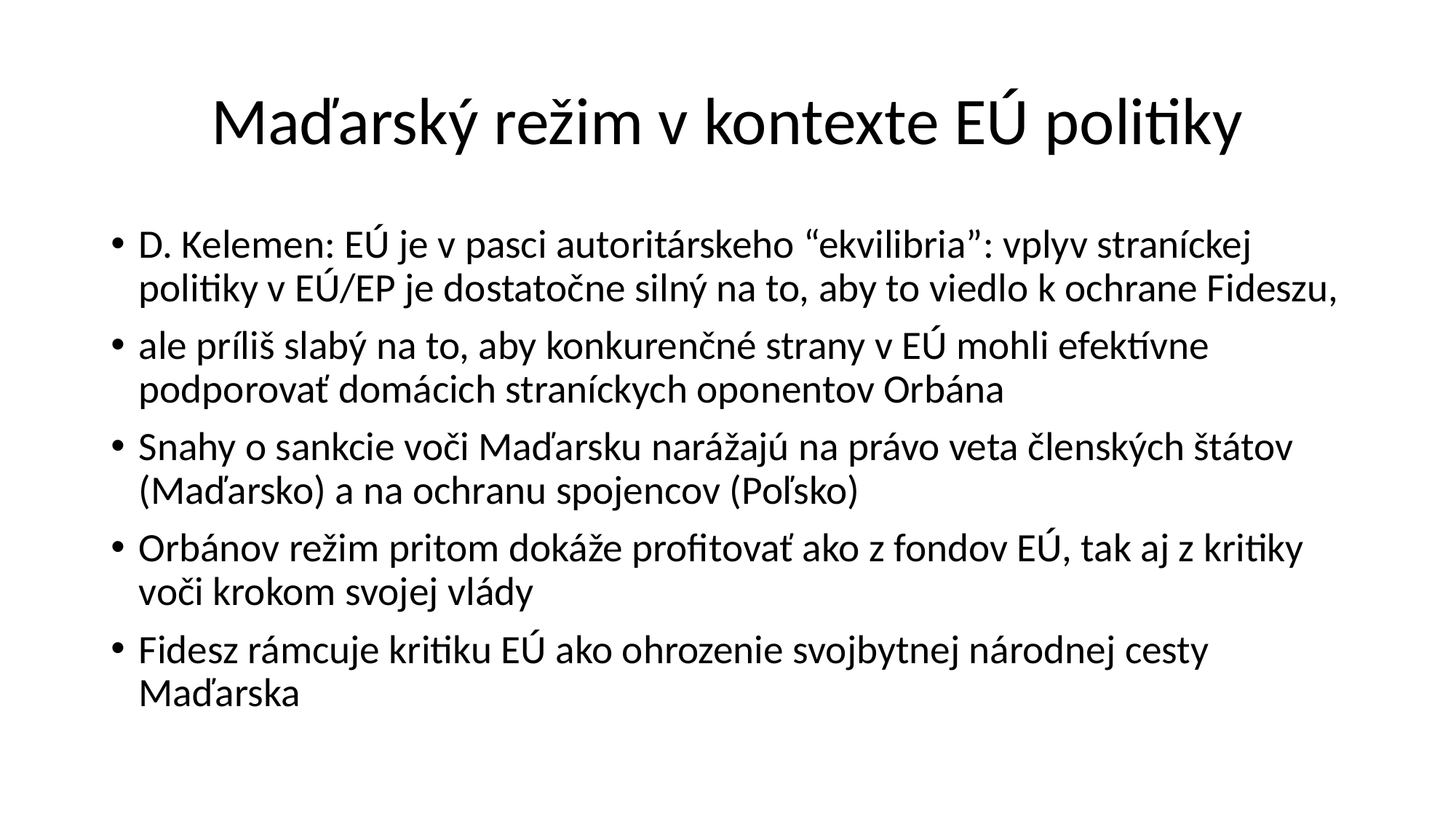

# Maďarský režim v kontexte EÚ politiky
D. Kelemen: EÚ je v pasci autoritárskeho “ekvilibria”: vplyv straníckej politiky v EÚ/EP je dostatočne silný na to, aby to viedlo k ochrane Fideszu,
ale príliš slabý na to, aby konkurenčné strany v EÚ mohli efektívne podporovať domácich straníckych oponentov Orbána
Snahy o sankcie voči Maďarsku narážajú na právo veta členských štátov (Maďarsko) a na ochranu spojencov (Poľsko)
Orbánov režim pritom dokáže profitovať ako z fondov EÚ, tak aj z kritiky voči krokom svojej vlády
Fidesz rámcuje kritiku EÚ ako ohrozenie svojbytnej národnej cesty Maďarska